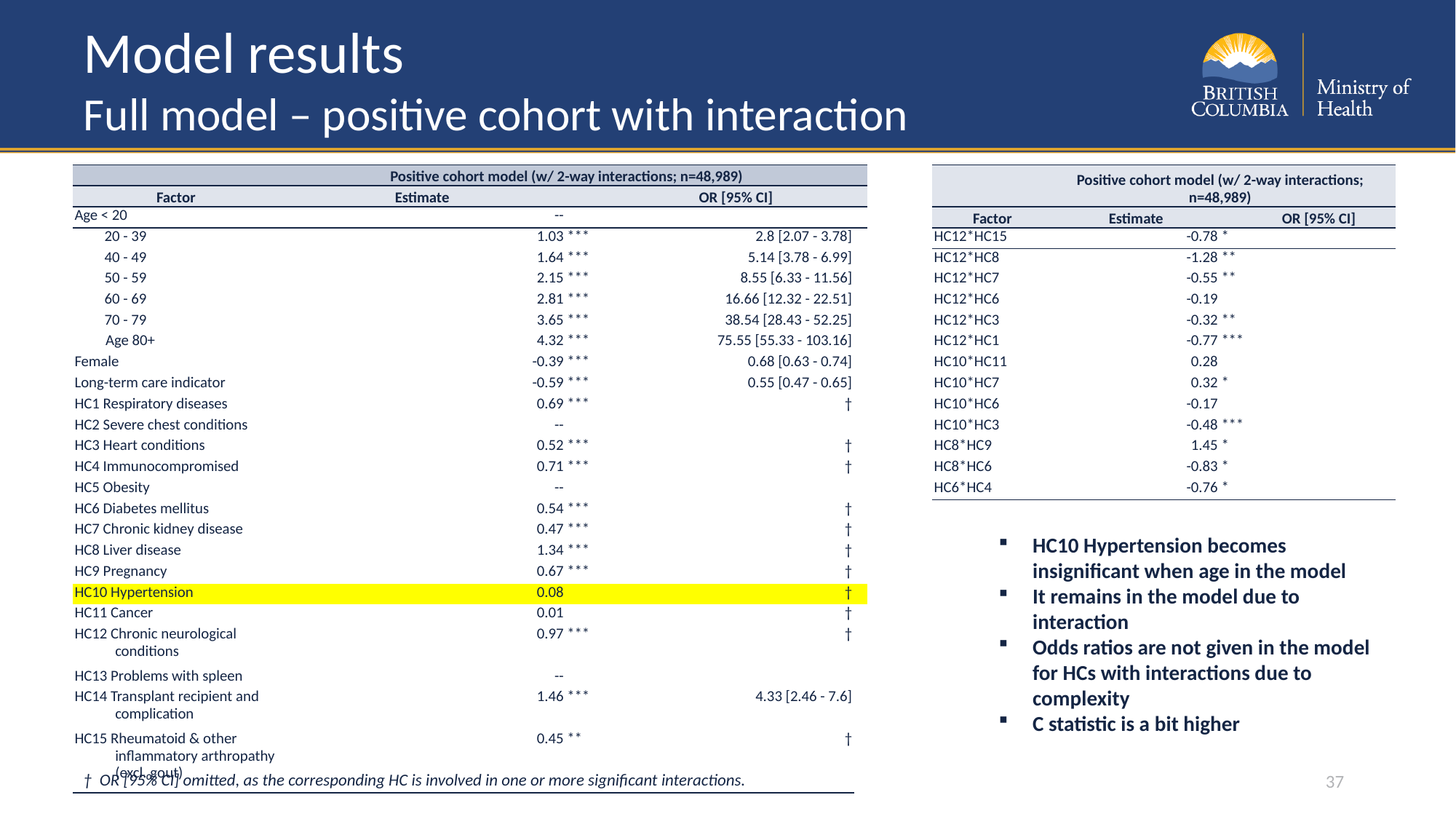

# Model results Full model – positive cohort with interaction
|  | Positive cohort model (w/ 2-way interactions; n=48,989) |  |  |  |
| --- | --- | --- | --- | --- |
| Factor | Estimate |  | OR [95% CI] |  |
| Age < 20 | -- |  |  |  |
| 20 - 39 | 1.03 | \*\*\* | 2.8 [2.07 - 3.78] |  |
| 40 - 49 | 1.64 | \*\*\* | 5.14 [3.78 - 6.99] |  |
| 50 - 59 | 2.15 | \*\*\* | 8.55 [6.33 - 11.56] |  |
| 60 - 69 | 2.81 | \*\*\* | 16.66 [12.32 - 22.51] |  |
| 70 - 79 | 3.65 | \*\*\* | 38.54 [28.43 - 52.25] |  |
| Age 80+ | 4.32 | \*\*\* | 75.55 [55.33 - 103.16] |  |
| Female | -0.39 | \*\*\* | 0.68 [0.63 - 0.74] |  |
| Long-term care indicator | -0.59 | \*\*\* | 0.55 [0.47 - 0.65] |  |
| HC1 Respiratory diseases | 0.69 | \*\*\* | † |  |
| HC2 Severe chest conditions | -- |  |  |  |
| HC3 Heart conditions | 0.52 | \*\*\* | † |  |
| HC4 Immunocompromised | 0.71 | \*\*\* | † |  |
| HC5 Obesity | -- |  |  |  |
| HC6 Diabetes mellitus | 0.54 | \*\*\* | † |  |
| HC7 Chronic kidney disease | 0.47 | \*\*\* | † |  |
| HC8 Liver disease | 1.34 | \*\*\* | † |  |
| HC9 Pregnancy | 0.67 | \*\*\* | † |  |
| HC10 Hypertension | 0.08 |  | † |  |
| HC11 Cancer | 0.01 |  | † |  |
| HC12 Chronic neurological conditions | 0.97 | \*\*\* | † |  |
| HC13 Problems with spleen | -- |  |  |  |
| HC14 Transplant recipient and complication | 1.46 | \*\*\* | 4.33 [2.46 - 7.6] |  |
| HC15 Rheumatoid & other inflammatory arthropathy (excl. gout) | 0.45 | \*\* | † |  |
|  | Positive cohort model (w/ 2-way interactions; n=48,989) |  |  |  |
| --- | --- | --- | --- | --- |
| Factor | Estimate |  | OR [95% CI] |  |
| HC12\*HC15 | -0.78 | \* |  |  |
| HC12\*HC8 | -1.28 | \*\* |  |  |
| HC12\*HC7 | -0.55 | \*\* |  |  |
| HC12\*HC6 | -0.19 |  |  |  |
| HC12\*HC3 | -0.32 | \*\* |  |  |
| HC12\*HC1 | -0.77 | \*\*\* |  |  |
| HC10\*HC11 | 0.28 |  |  |  |
| HC10\*HC7 | 0.32 | \* |  |  |
| HC10\*HC6 | -0.17 |  |  |  |
| HC10\*HC3 | -0.48 | \*\*\* |  |  |
| HC8\*HC9 | 1.45 | \* |  |  |
| HC8\*HC6 | -0.83 | \* |  |  |
| HC6\*HC4 | -0.76 | \* |  |  |
HC10 Hypertension becomes insignificant when age in the model
It remains in the model due to interaction
Odds ratios are not given in the model for HCs with interactions due to complexity
C statistic is a bit higher
37
†  OR [95% CI] omitted, as the corresponding HC is involved in one or more significant interactions.